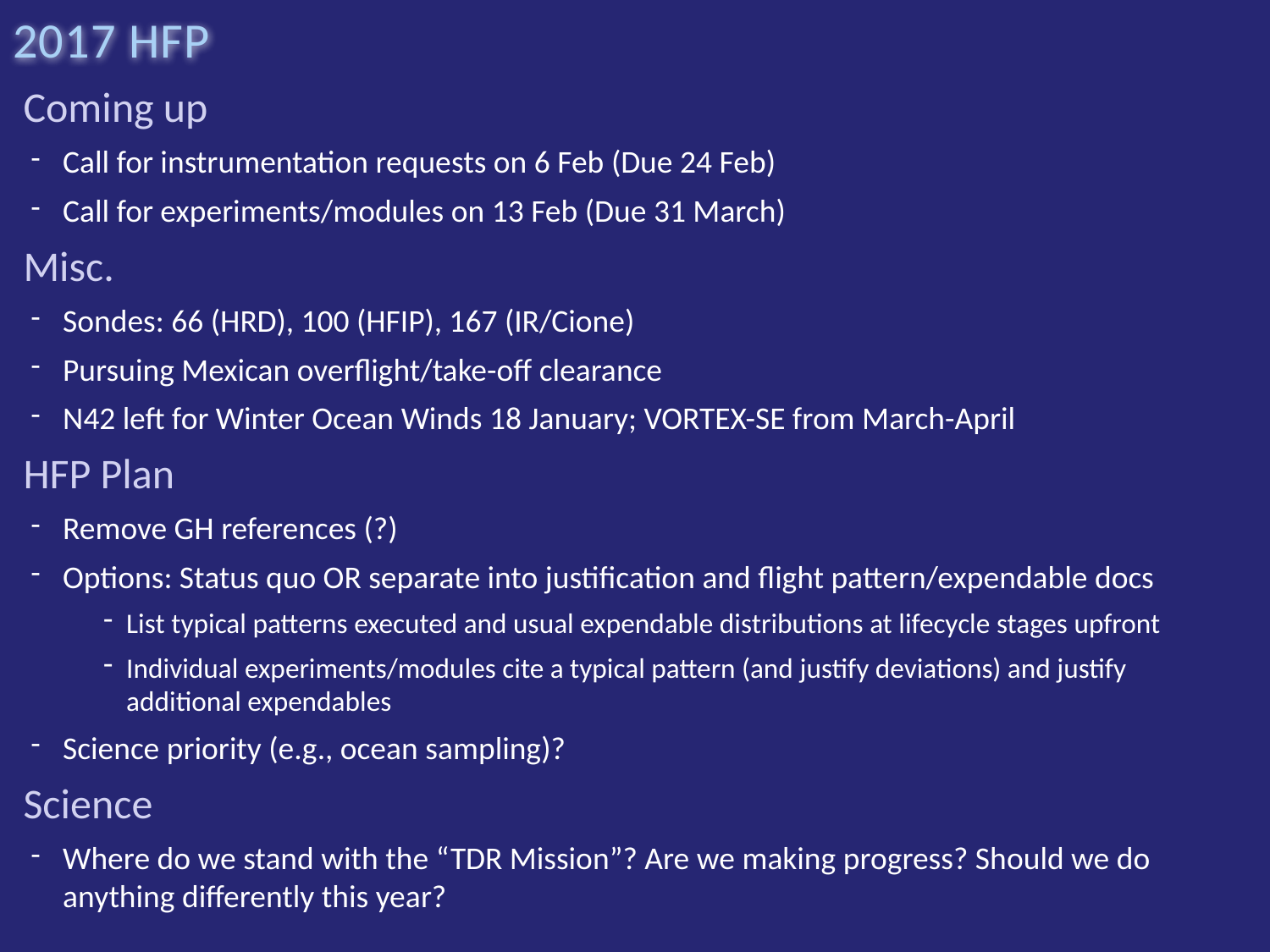

# 2017 HFP
Coming up
Call for instrumentation requests on 6 Feb (Due 24 Feb)
Call for experiments/modules on 13 Feb (Due 31 March)
Misc.
Sondes: 66 (HRD), 100 (HFIP), 167 (IR/Cione)
Pursuing Mexican overflight/take-off clearance
N42 left for Winter Ocean Winds 18 January; VORTEX-SE from March-April
HFP Plan
Remove GH references (?)
Options: Status quo OR separate into justification and flight pattern/expendable docs
List typical patterns executed and usual expendable distributions at lifecycle stages upfront
Individual experiments/modules cite a typical pattern (and justify deviations) and justify additional expendables
Science priority (e.g., ocean sampling)?
Science
Where do we stand with the “TDR Mission”? Are we making progress? Should we do anything differently this year?